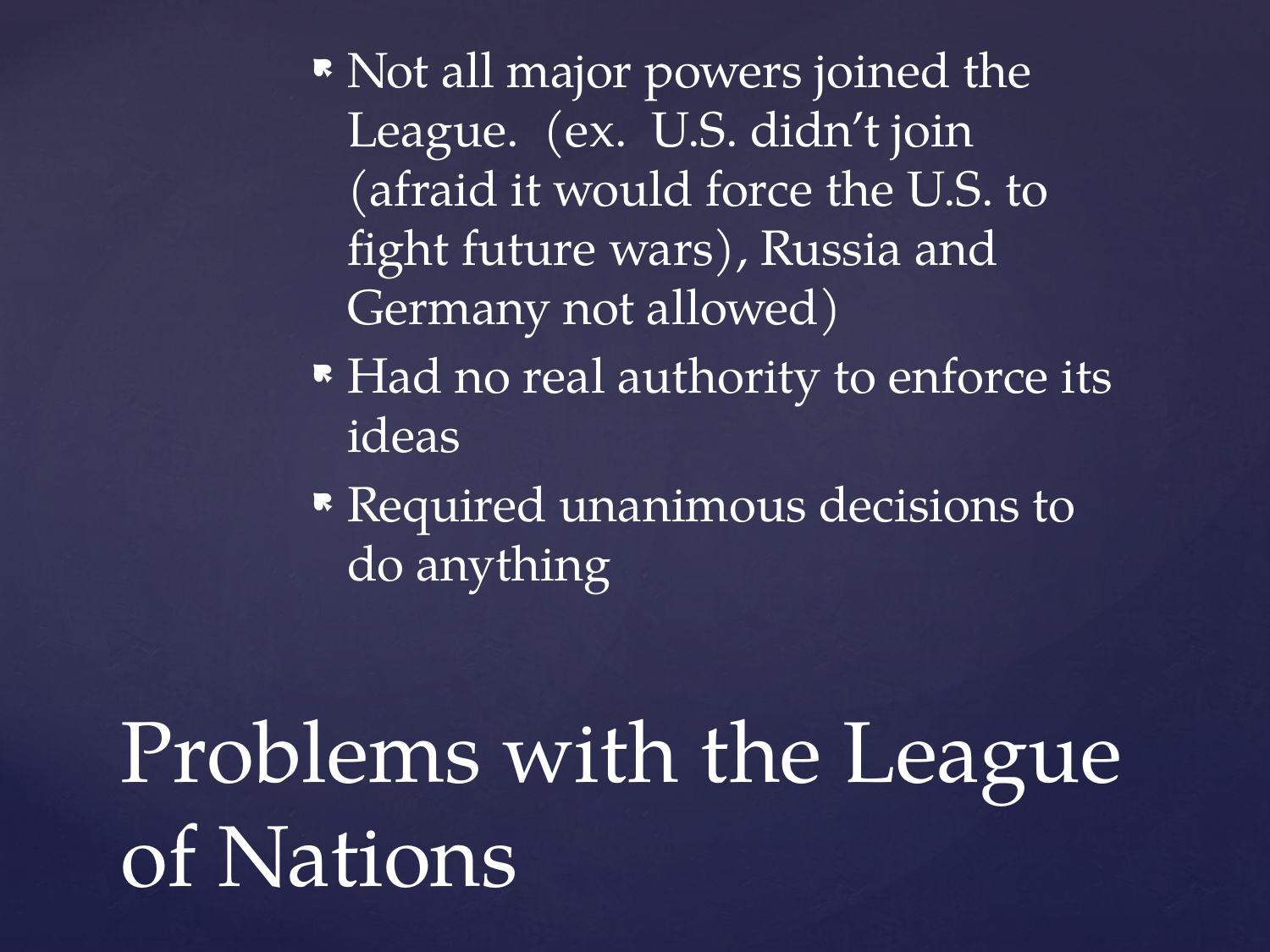

Not all major powers joined the League.  (ex.  U.S. didn’t join (afraid it would force the U.S. to fight future wars), Russia and Germany not allowed)
Had no real authority to enforce its ideas
Required unanimous decisions to do anything

# Problems with the League of Nations